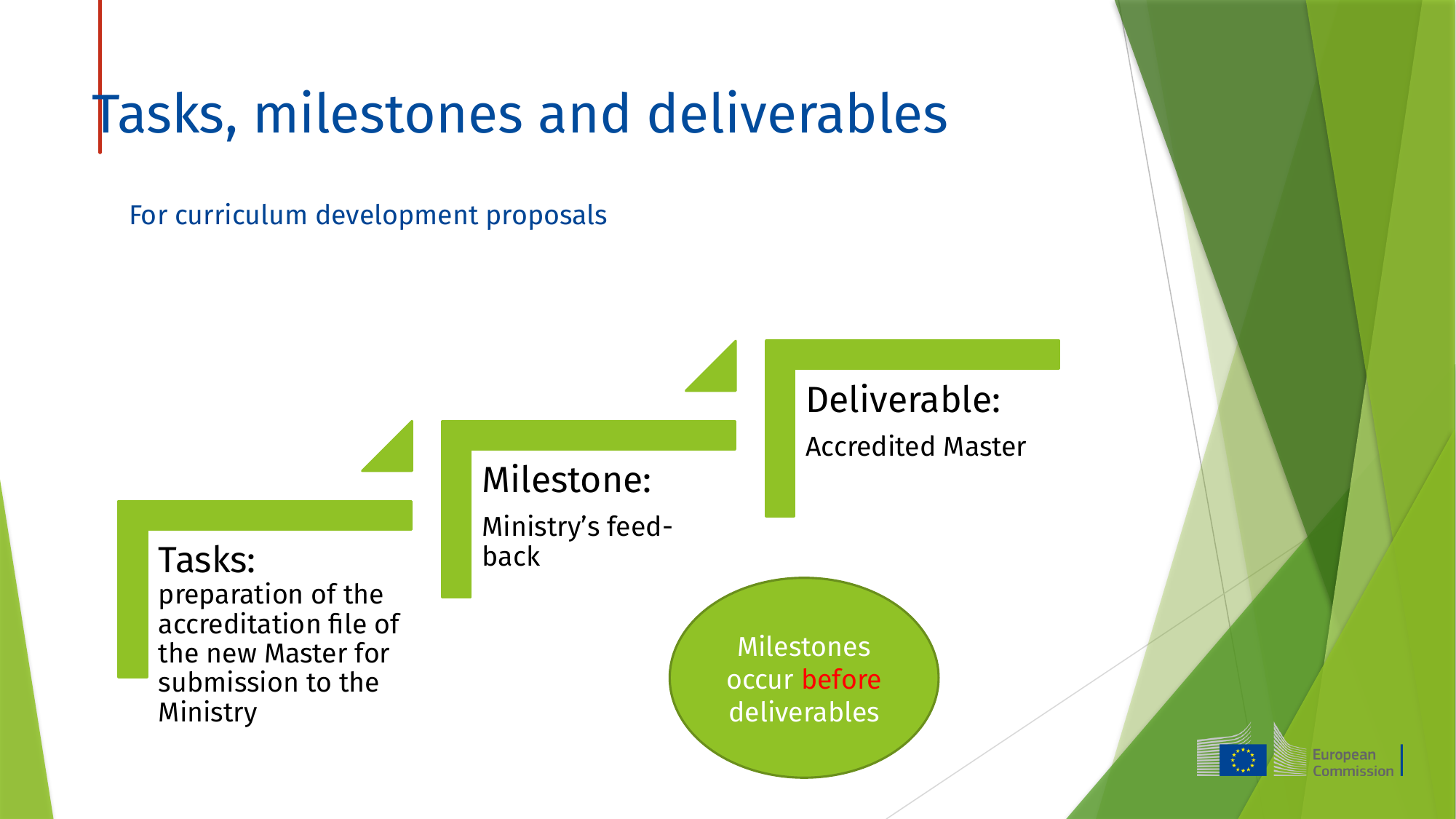

# Tasks, milestones and deliverables
For curriculum development proposals
Tasks: preparation of the accreditation file of the new Master for submission to the Ministry
Milestone:
Ministry’s feed-back
Deliverable:
Accredited Master
Milestones occur before deliverables